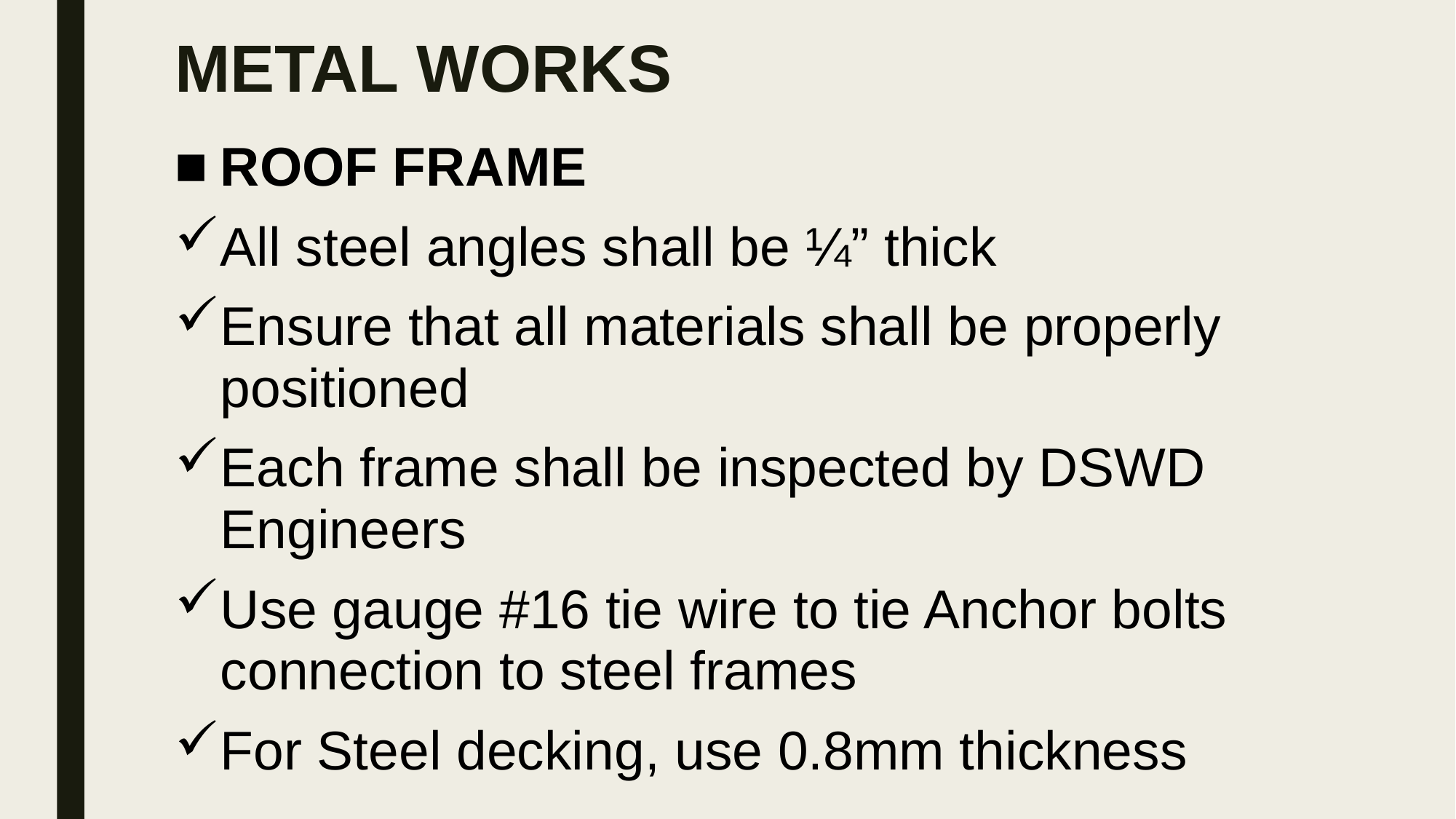

# METAL WORKS
ROOF FRAME
All steel angles shall be ¼” thick
Ensure that all materials shall be properly positioned
Each frame shall be inspected by DSWD Engineers
Use gauge #16 tie wire to tie Anchor bolts connection to steel frames
For Steel decking, use 0.8mm thickness